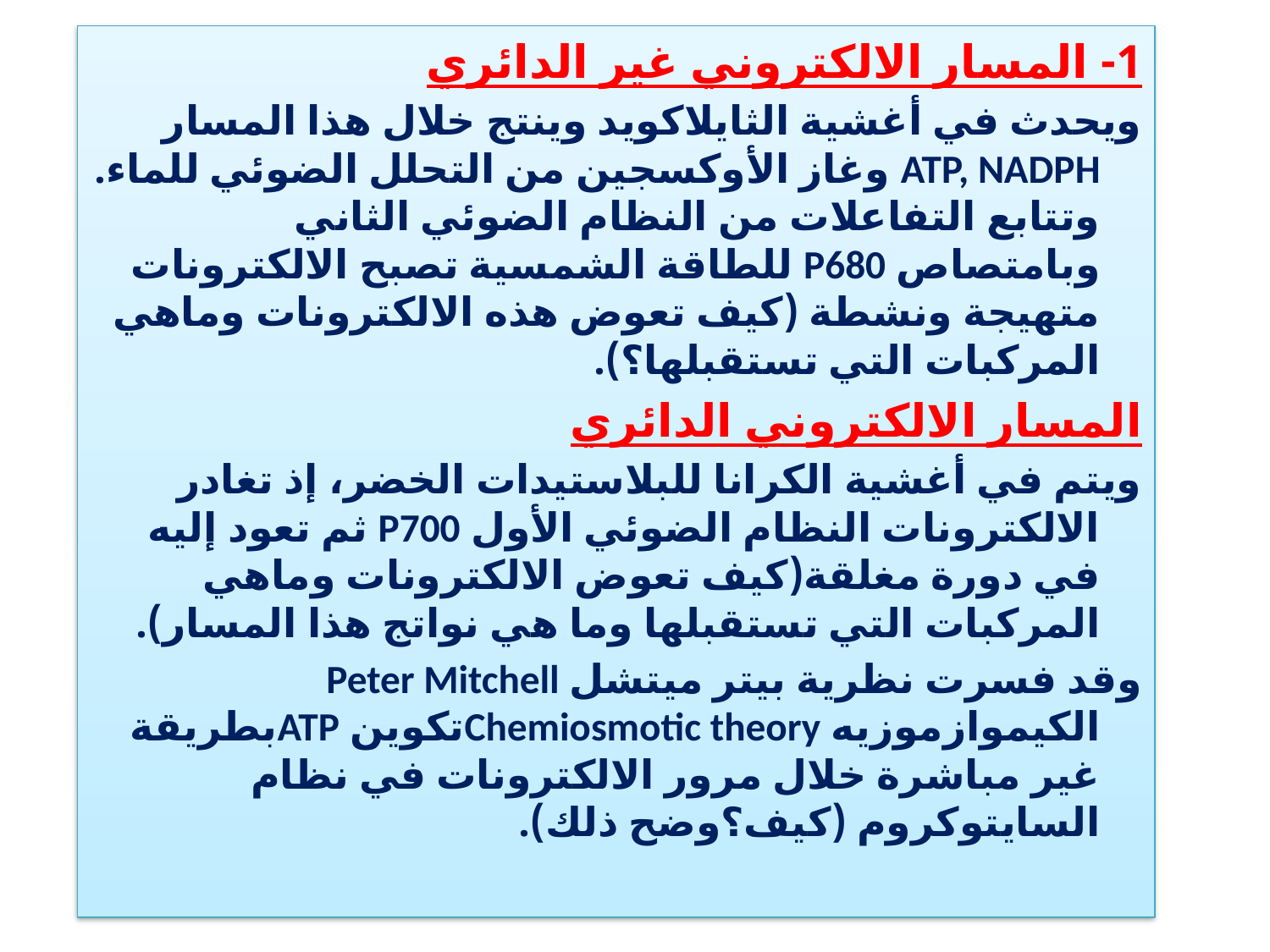

1- المسار الالكتروني غير الدائري
ويحدث في أغشية الثايلاكويد وينتج خلال هذا المسار ATP, NADPH وغاز الأوكسجين من التحلل الضوئي للماء. وتتابع التفاعلات من النظام الضوئي الثاني وبامتصاص P680 للطاقة الشمسية تصبح الالكترونات متهيجة ونشطة (كيف تعوض هذه الالكترونات وماهي المركبات التي تستقبلها؟).
المسار الالكتروني الدائري
ويتم في أغشية الكرانا للبلاستيدات الخضر، إذ تغادر الالكترونات النظام الضوئي الأول P700 ثم تعود إليه في دورة مغلقة(كيف تعوض الالكترونات وماهي المركبات التي تستقبلها وما هي نواتج هذا المسار).
وقد فسرت نظرية بيتر ميتشل Peter Mitchell الكيموازموزيه Chemiosmotic theoryتكوين ATPبطريقة غير مباشرة خلال مرور الالكترونات في نظام السايتوكروم (كيف؟وضح ذلك).